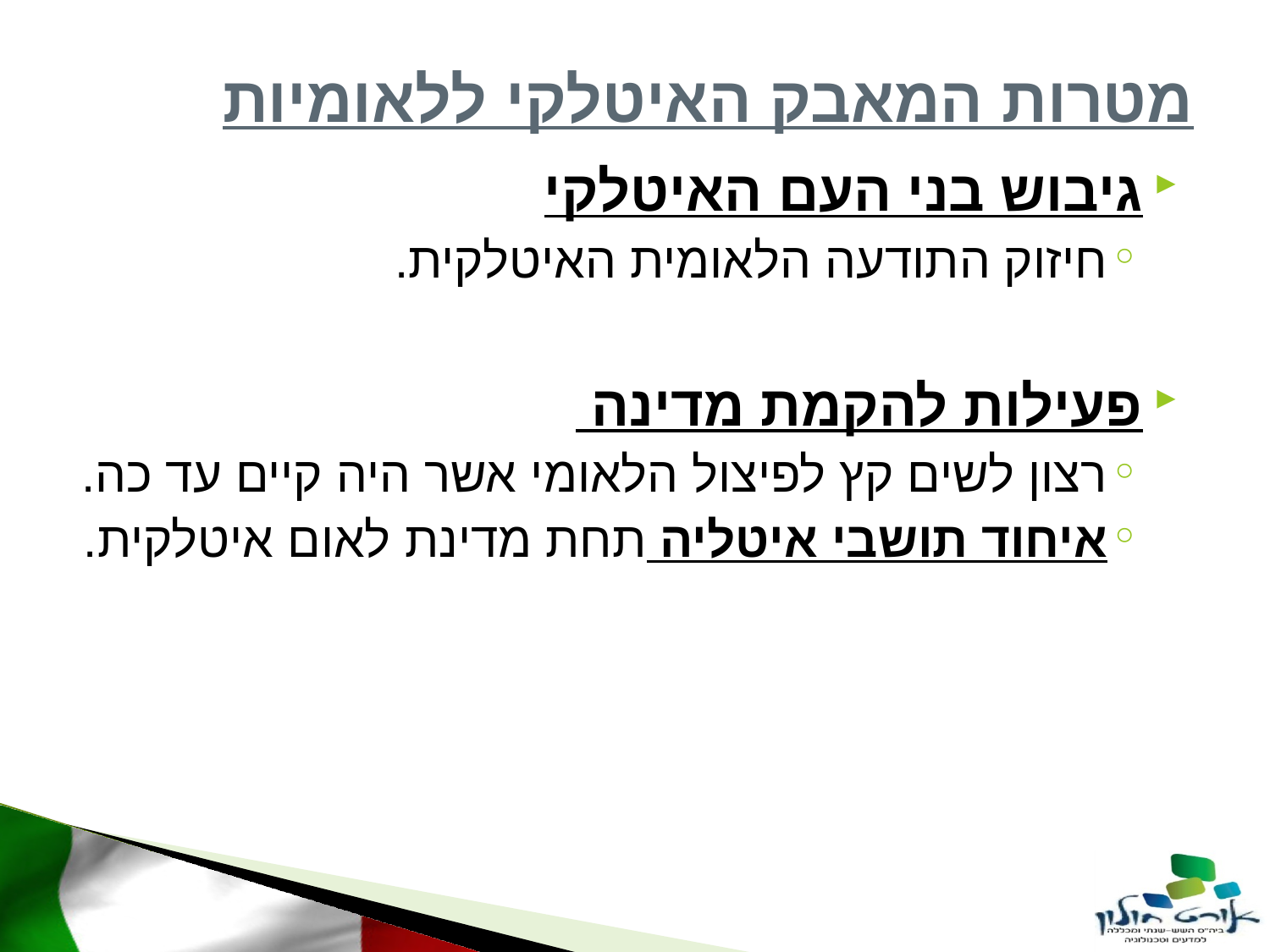

# מטרות המאבק האיטלקי ללאומיות
גיבוש בני העם האיטלקי
חיזוק התודעה הלאומית האיטלקית.

פעילות להקמת מדינה
רצון לשים קץ לפיצול הלאומי אשר היה קיים עד כה.
איחוד תושבי איטליה תחת מדינת לאום איטלקית.